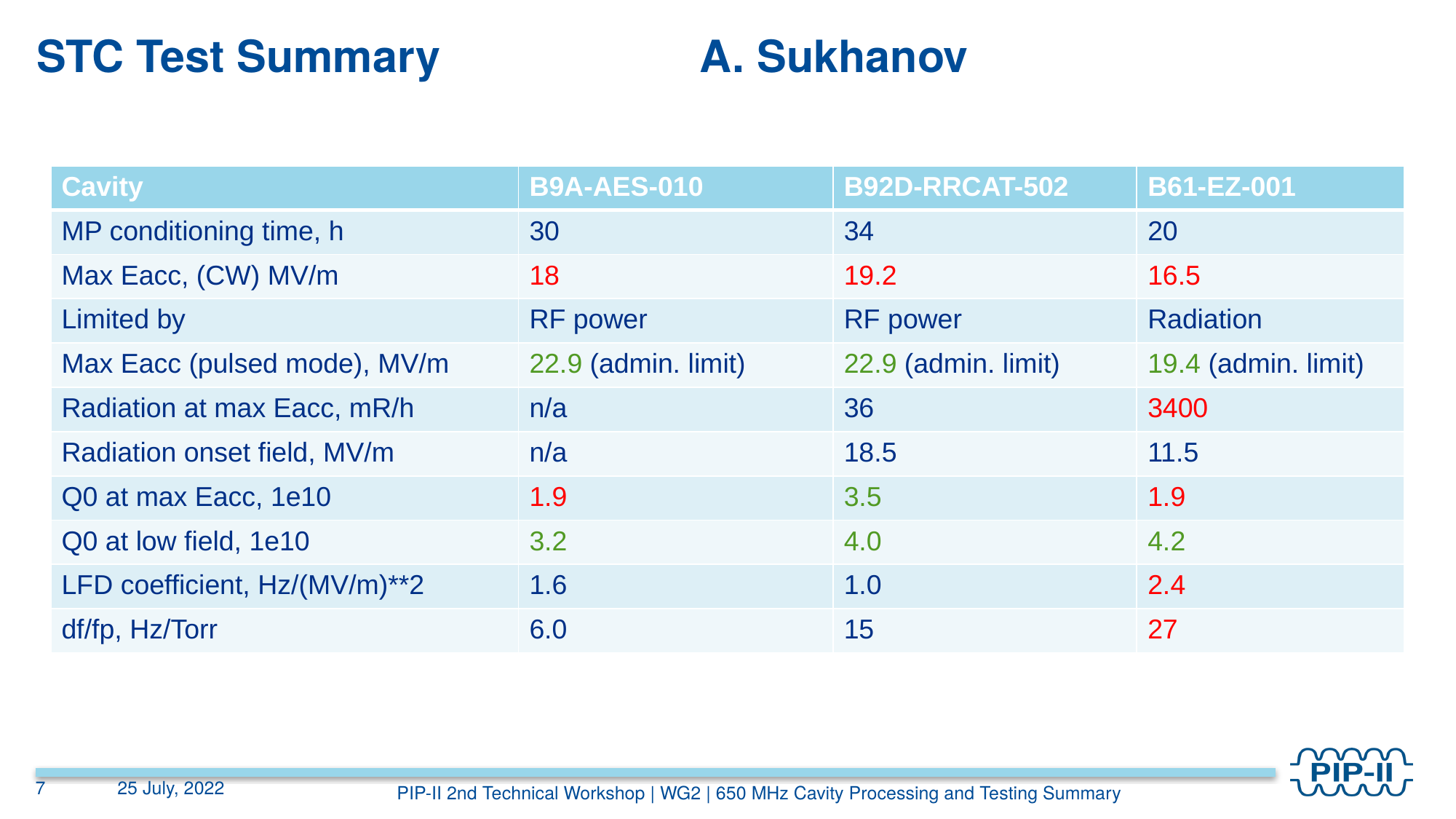

# STC Test Summary                     A. Sukhanov
| Cavity | B9A-AES-010 | B92D-RRCAT-502 | B61-EZ-001 |
| --- | --- | --- | --- |
| MP conditioning time, h | 30 | 34 | 20 |
| Max Eacc, (CW) MV/m | 18 | 19.2 | 16.5 |
| Limited by | RF power | RF power | Radiation |
| Max Eacc (pulsed mode), MV/m | 22.9 (admin. limit) | 22.9 (admin. limit) | 19.4 (admin. limit) |
| Radiation at max Eacc, mR/h | n/a | 36 | 3400 |
| Radiation onset field, MV/m | n/a | 18.5 | 11.5 |
| Q0 at max Eacc, 1e10 | 1.9 | 3.5 | 1.9 |
| Q0 at low field, 1e10 | 3.2 | 4.0 | 4.2 |
| LFD coefficient, Hz/(MV/m)\*\*2 | 1.6 | 1.0 | 2.4 |
| df/fp, Hz/Torr | 6.0 | 15 | 27 |
7
25 July, 2022
PIP-II 2nd Technical Workshop | WG2 | 650 MHz Cavity Processing and Testing Summary